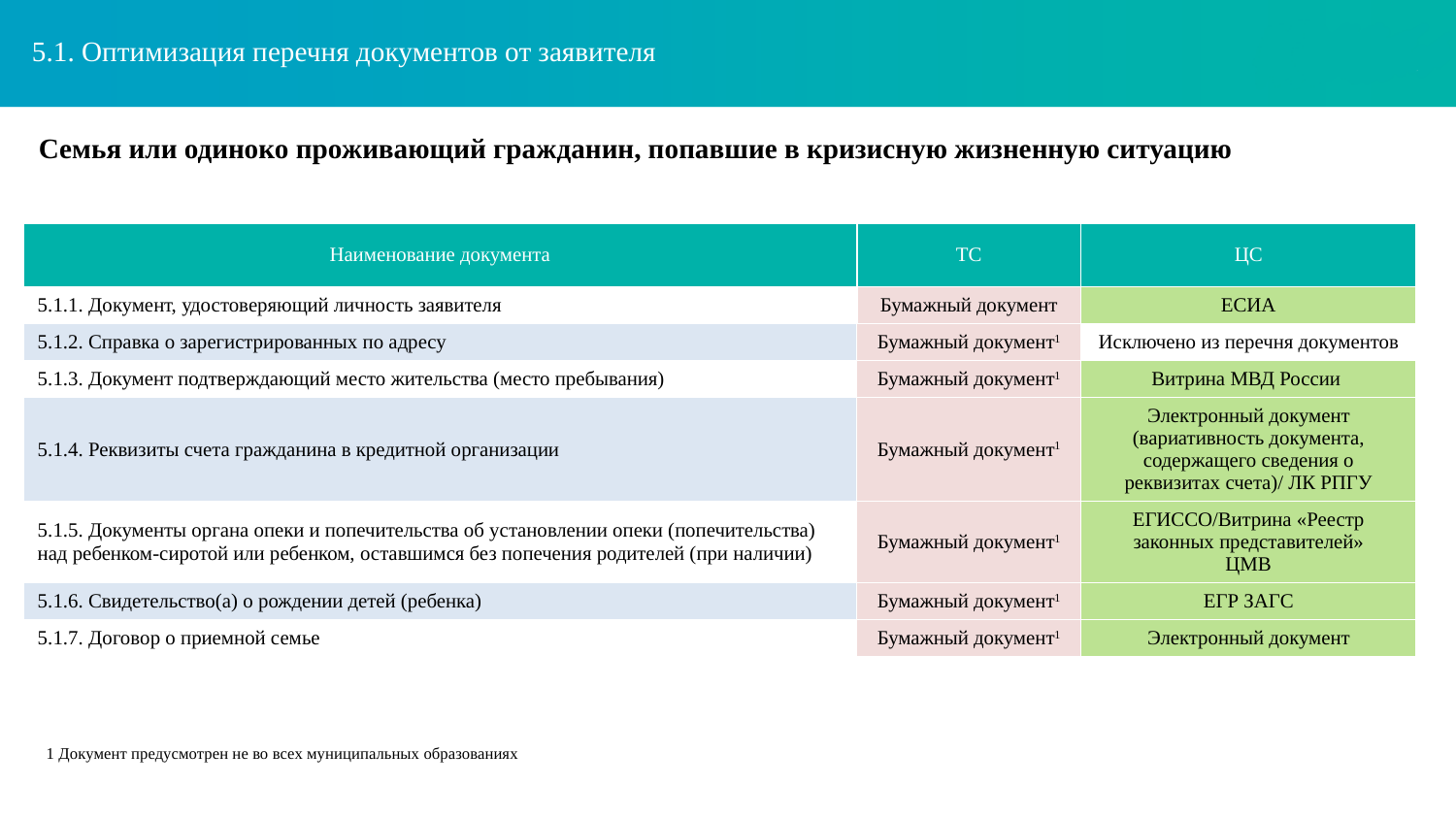

5.1. Оптимизация перечня документов от заявителя
Семья или одиноко проживающий гражданин, попавшие в кризисную жизненную ситуацию
| Наименование документа | ТС | ЦС |
| --- | --- | --- |
| 5.1.1. Документ, удостоверяющий личность заявителя | Бумажный документ | ЕСИА |
| 5.1.2. Справка о зарегистрированных по адресу | Бумажный документ1 | Исключено из перечня документов |
| 5.1.3. Документ подтверждающий место жительства (место пребывания) | Бумажный документ1 | Витрина МВД России |
| 5.1.4. Реквизиты счета гражданина в кредитной организации | Бумажный документ1 | Электронный документ (вариативность документа, содержащего сведения о реквизитах счета)/ ЛК РПГУ |
| 5.1.5. Документы органа опеки и попечительства об установлении опеки (попечительства) над ребенком-сиротой или ребенком, оставшимся без попечения родителей (при наличии) | Бумажный документ1 | ЕГИССО/Витрина «Реестр законных представителей» ЦМВ |
| 5.1.6. Свидетельство(а) о рождении детей (ребенка) | Бумажный документ1 | ЕГР ЗАГС |
| 5.1.7. Договор о приемной семье | Бумажный документ1 | Электронный документ |
1 Документ предусмотрен не во всех муниципальных образованиях